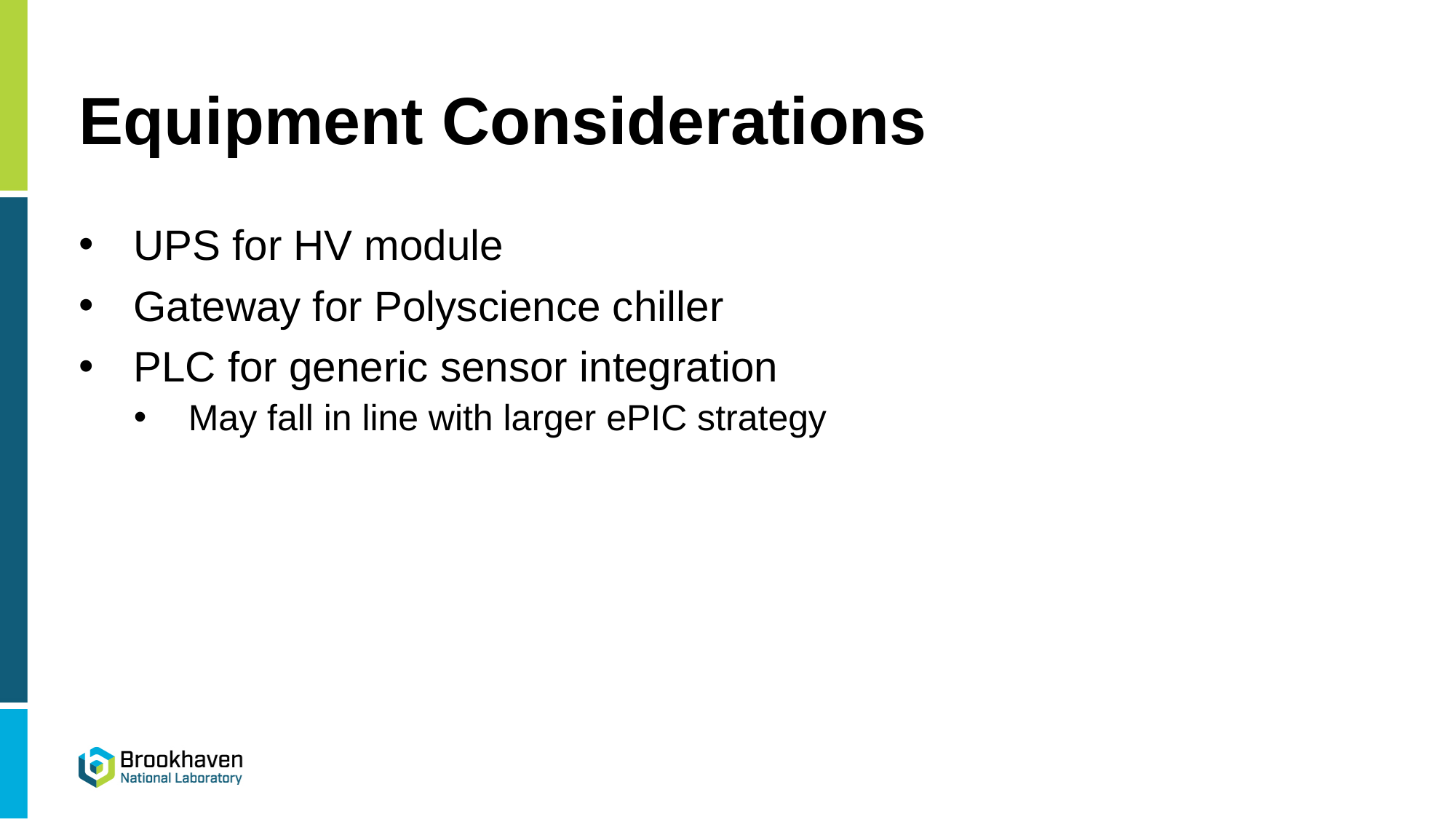

# Equipment Considerations
UPS for HV module
Gateway for Polyscience chiller
PLC for generic sensor integration
May fall in line with larger ePIC strategy